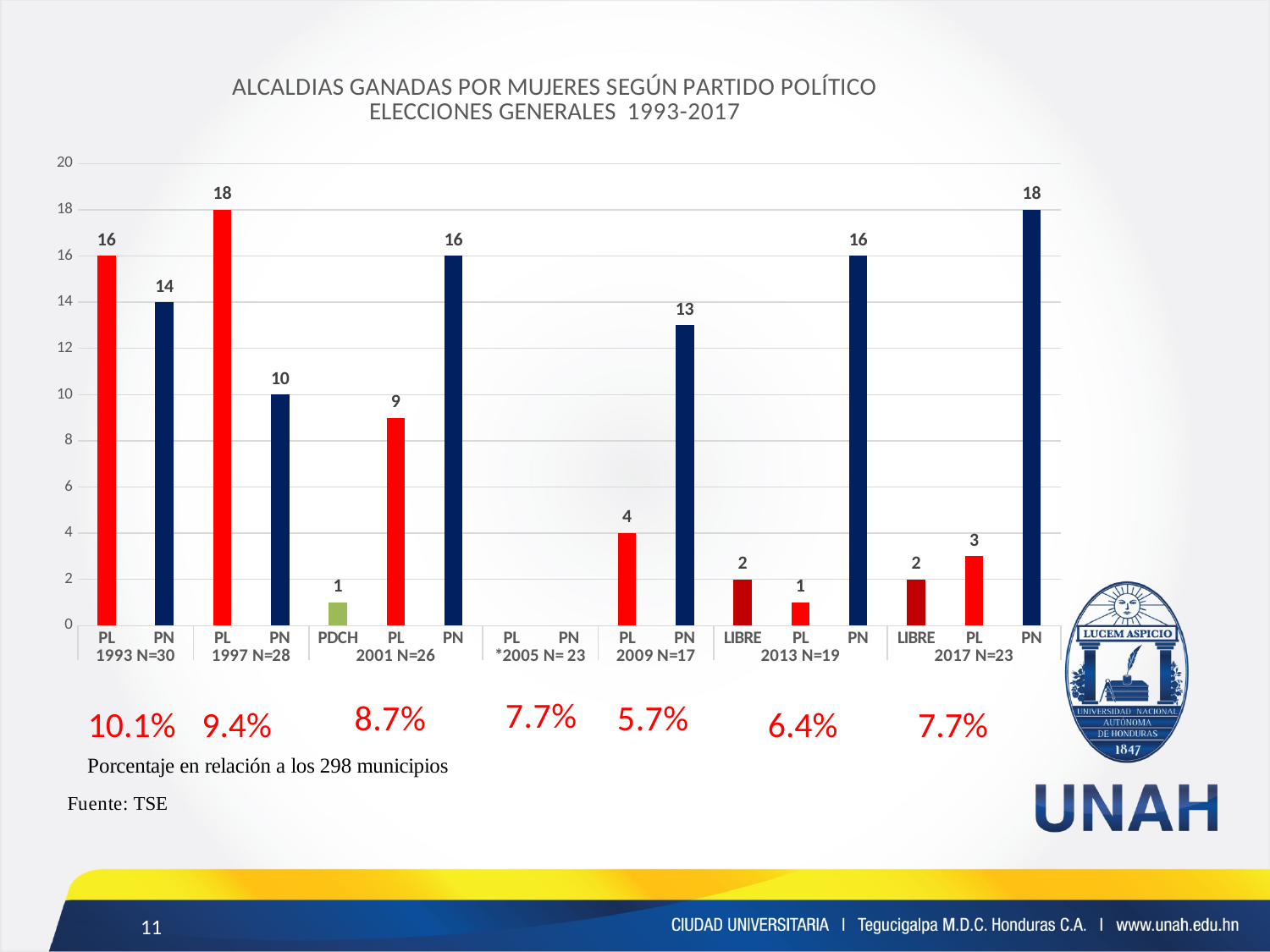

### Chart: ALCALDIAS GANADAS POR MUJERES SEGÚN PARTIDO POLÍTICO
ELECCIONES GENERALES  1993-2017

| Category |  |
|---|---|
| PL | 16.0 |
| PN | 14.0 |
| PL | 18.0 |
| PN | 10.0 |
| PDCH | 1.0 |
| PL | 9.0 |
| PN | 16.0 |
| PL | None |
| PN | None |
| PL | 4.0 |
| PN | 13.0 |
| LIBRE | 2.0 |
| PL | 1.0 |
| PN | 16.0 |
| LIBRE | 2.0 |
| PL | 3.0 |
| PN | 18.0 |
10.1%
9.4%
6.4%
7.7%
11